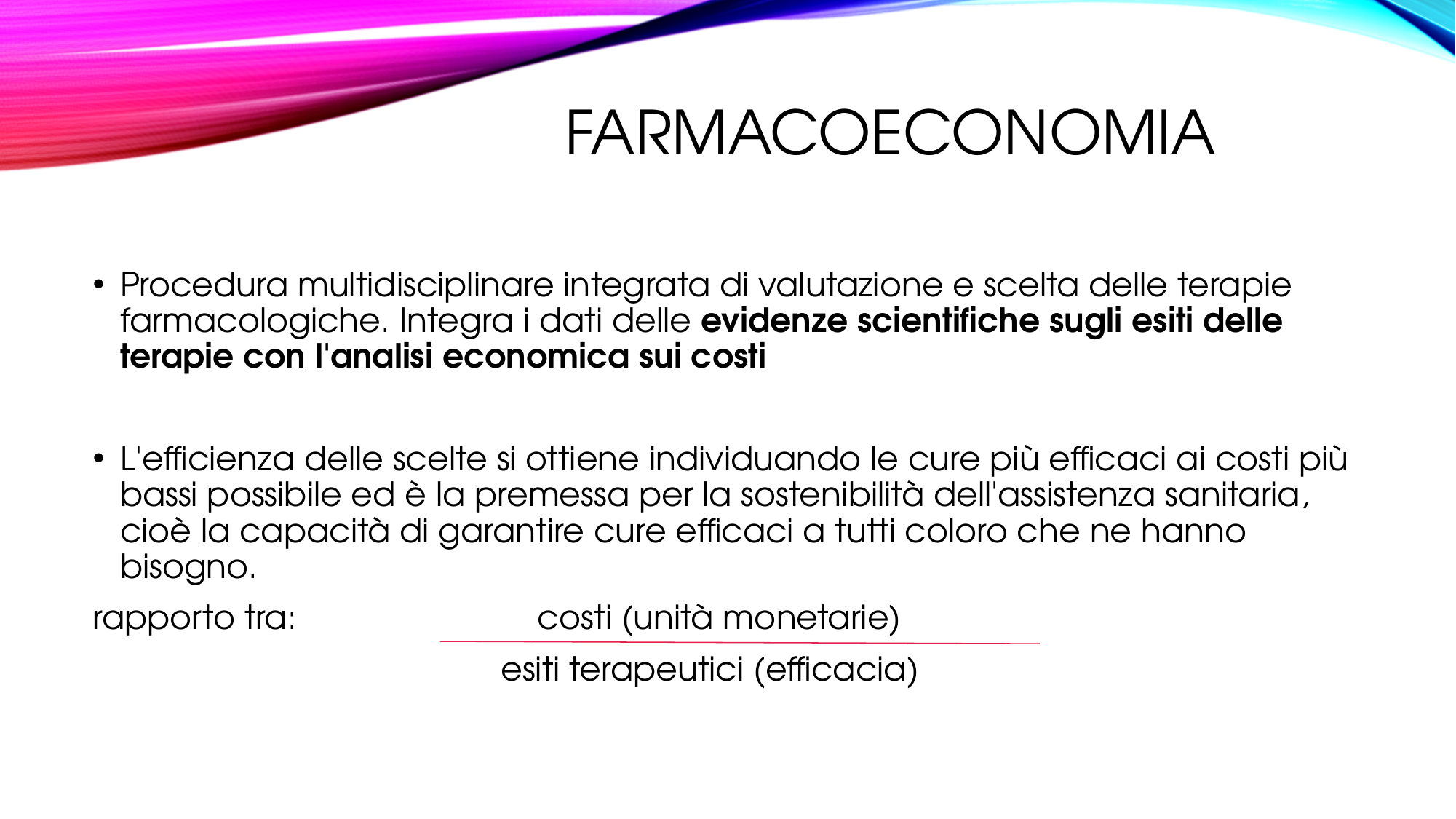

FARMACOECONOMIA
Procedura multidisciplinare integrata di valutazione e scelta delle terapie farmacologiche. Integra i dati delle evidenze scientifiche sugli esiti delle terapie con l'analisi economica sui costi

L'efficienza delle scelte si ottiene individuando le cure più efficaci ai costi più bassi possibile ed è la premessa per la sostenibilità dell'assistenza sanitaria, cioè la capacità di garantire cure efficaci a tutti coloro che ne hanno bisogno.
rapporto tra:                          costi (unità monetarie)
                                            esiti terapeutici (efficacia)